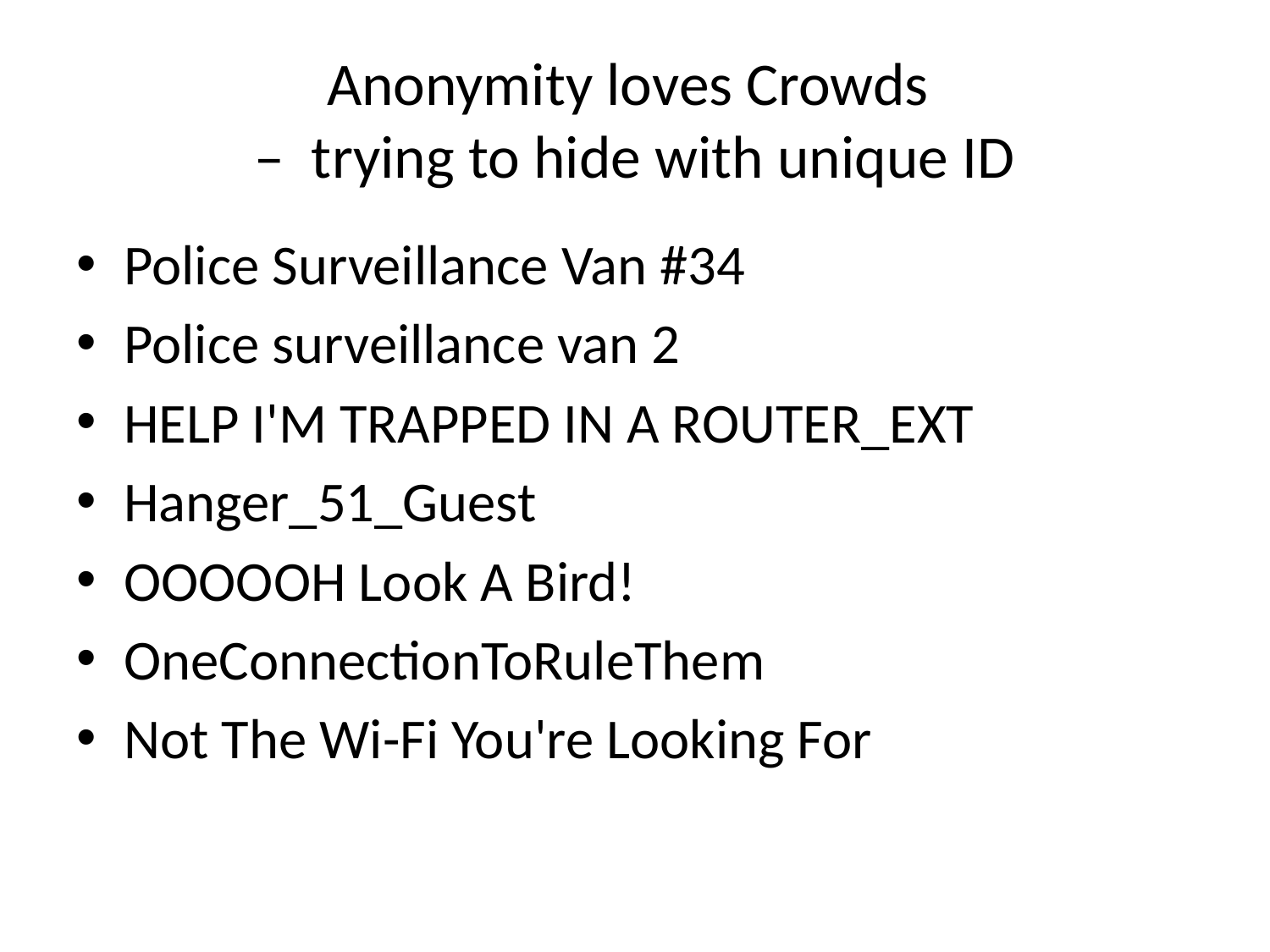

# Anonymity loves Crowds –  trying to hide with unique ID
Police Surveillance Van #34
Police surveillance van 2
HELP I'M TRAPPED IN A ROUTER_EXT
Hanger_51_Guest
OOOOOH Look A Bird!
OneConnectionToRuleThem
Not The Wi-Fi You're Looking For